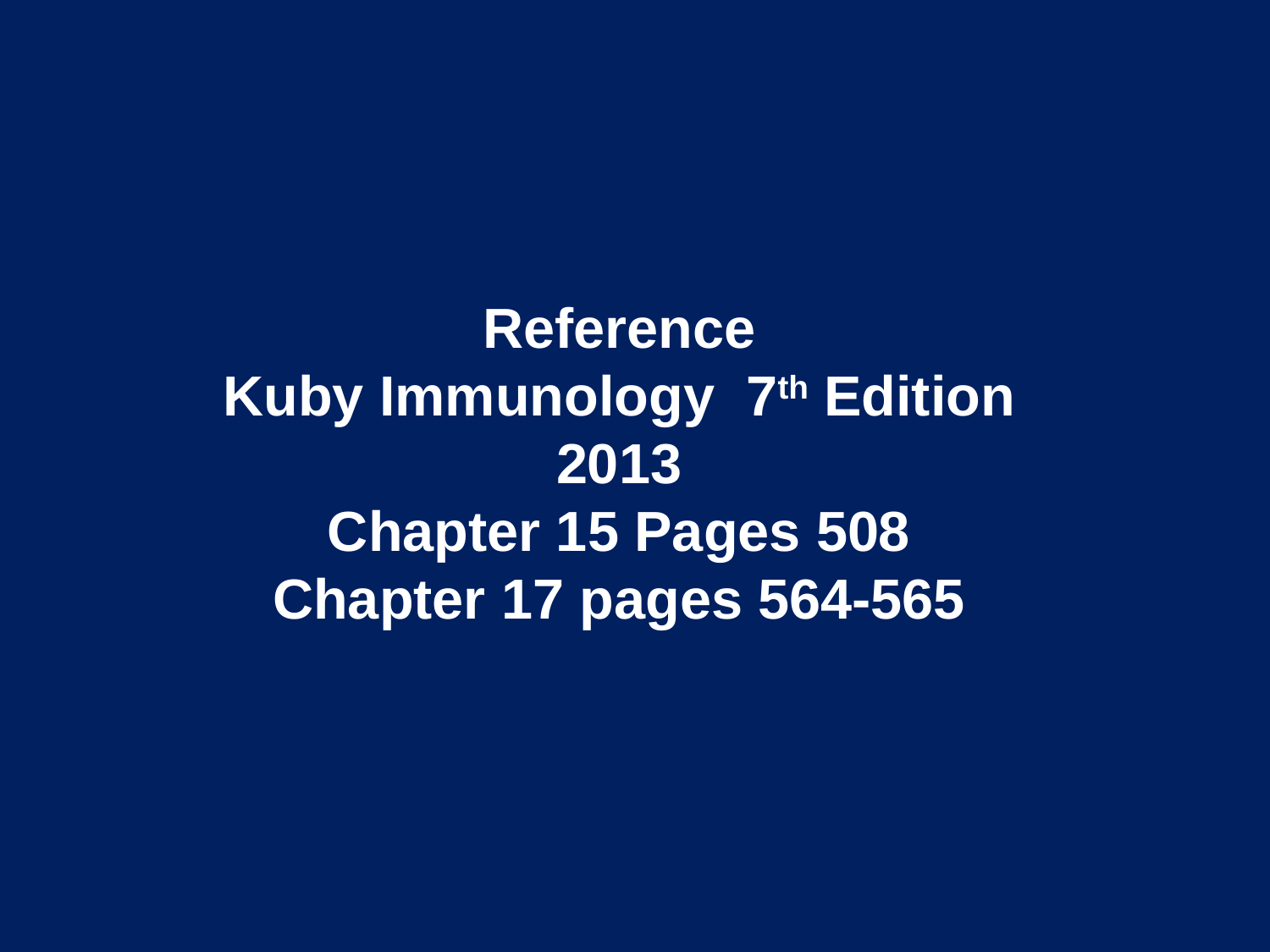

Reference
Kuby Immunology  7th Edition 2013
Chapter 15 Pages 508
Chapter 17 pages 564-565